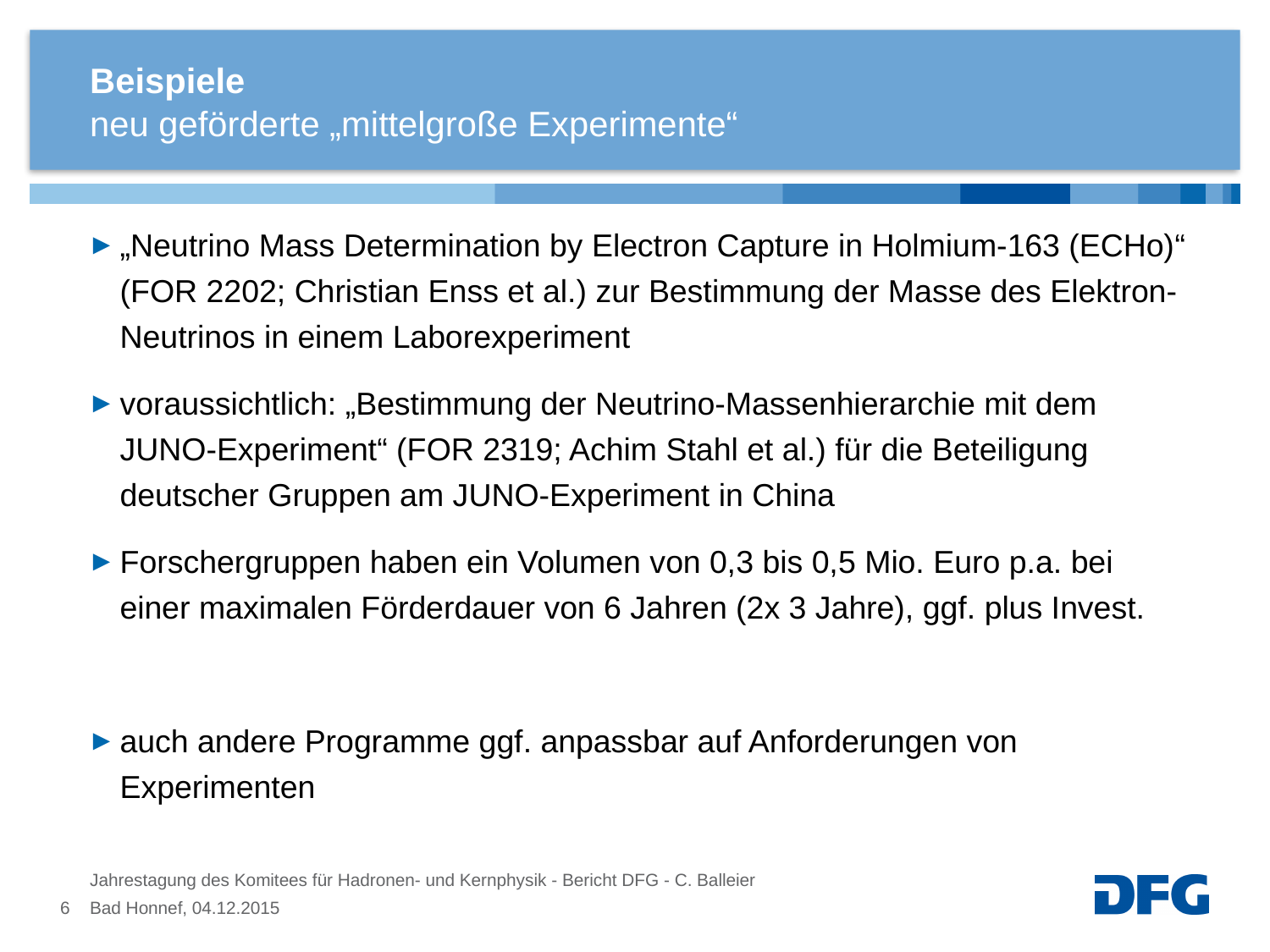

# Beispiele
neu geförderte „mittelgroße Experimente“
„Neutrino Mass Determination by Electron Capture in Holmium-163 (ECHo)“ (FOR 2202; Christian Enss et al.) zur Bestimmung der Masse des Elektron-Neutrinos in einem Laborexperiment
voraussichtlich: „Bestimmung der Neutrino-Massenhierarchie mit dem JUNO-Experiment“ (FOR 2319; Achim Stahl et al.) für die Beteiligung deutscher Gruppen am JUNO-Experiment in China
Forschergruppen haben ein Volumen von 0,3 bis 0,5 Mio. Euro p.a. bei einer maximalen Förderdauer von 6 Jahren (2x 3 Jahre), ggf. plus Invest.

auch andere Programme ggf. anpassbar auf Anforderungen von Experimenten

Jahrestagung des Komitees für Hadronen- und Kernphysik - Bericht DFG - C. Balleier
6
Bad Honnef, 04.12.2015